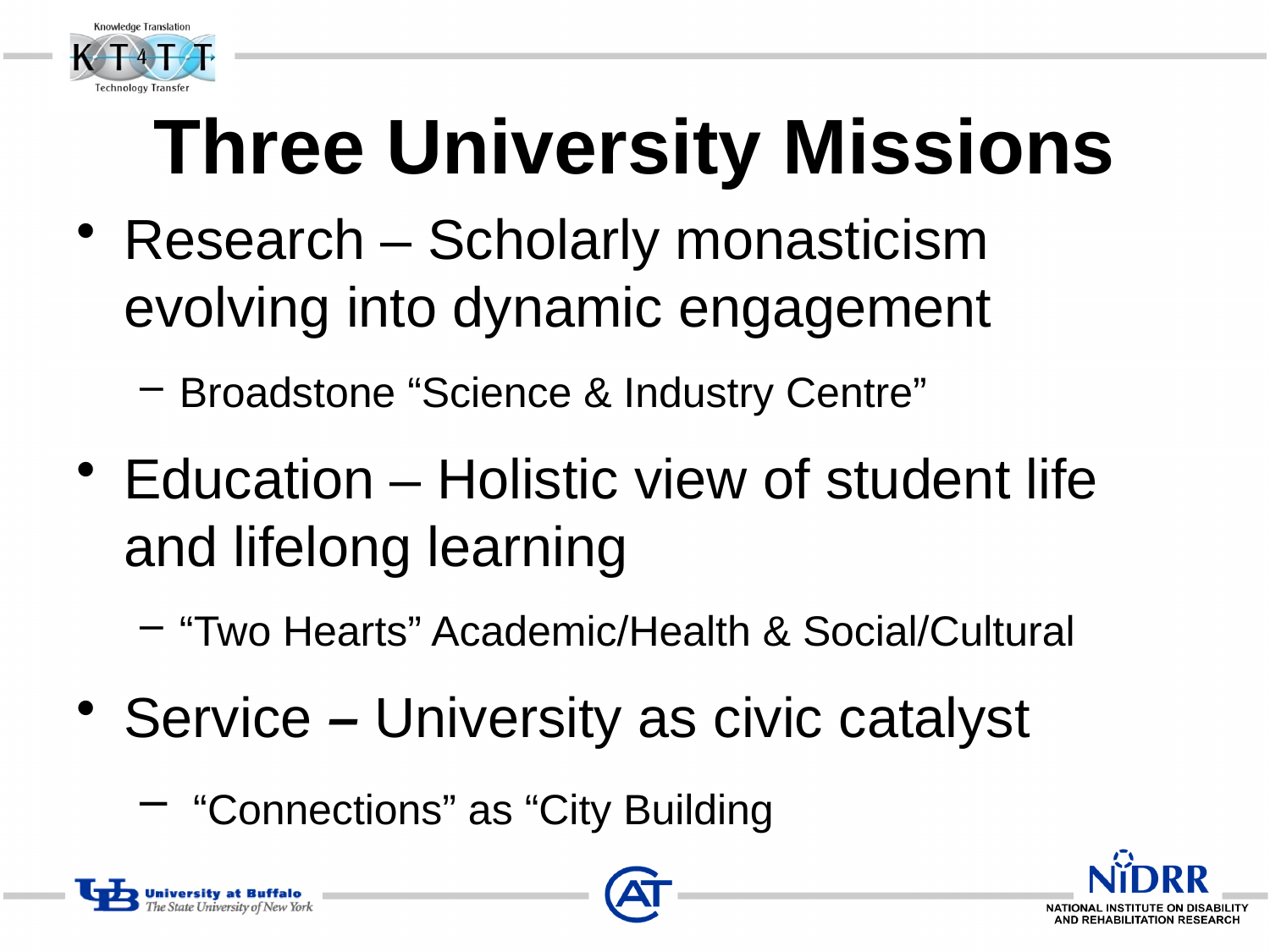

# Three University Missions
Research – Scholarly monasticism evolving into dynamic engagement
Broadstone “Science & Industry Centre”
Education – Holistic view of student life and lifelong learning
“Two Hearts” Academic/Health & Social/Cultural
Service – University as civic catalyst
 “Connections” as “City Building